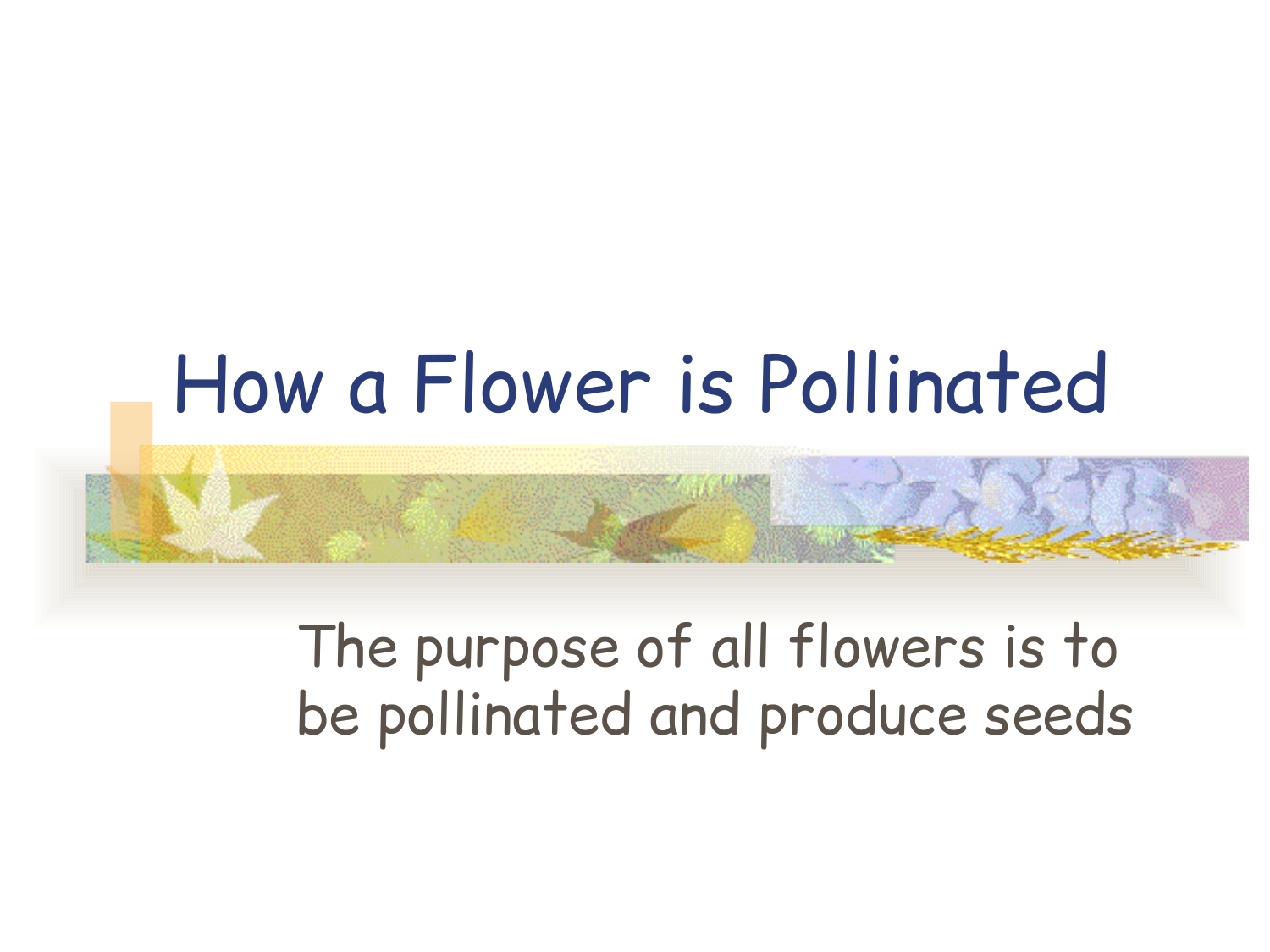

# How a Flower is Pollinated
The purpose of all flowers is to be pollinated and produce seeds